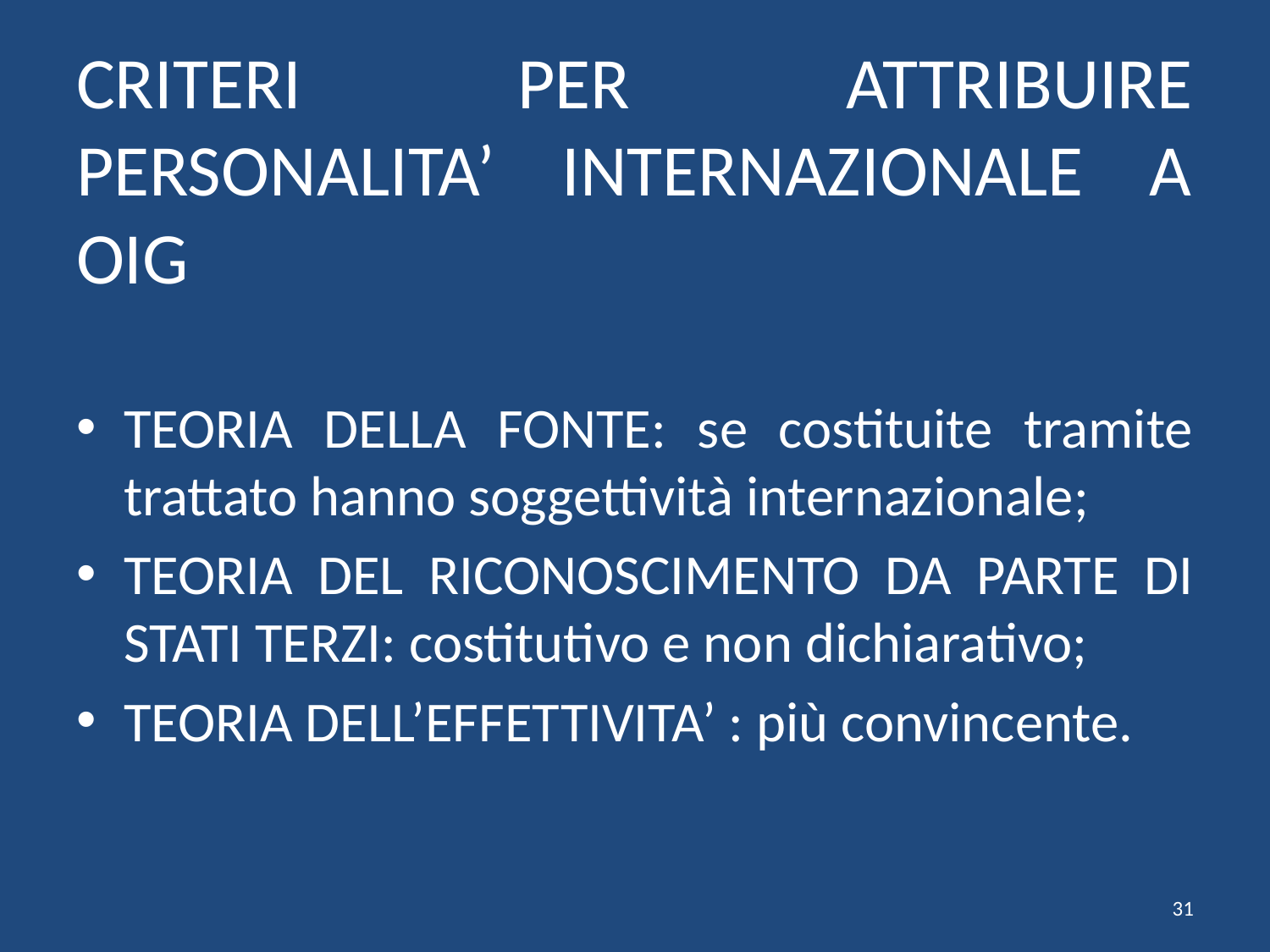

# CRITERI PER ATTRIBUIRE PERSONALITA’ INTERNAZIONALE A OIG

TEORIA DELLA FONTE: se costituite tramite trattato hanno soggettività internazionale;
TEORIA DEL RICONOSCIMENTO DA PARTE DI STATI TERZI: costitutivo e non dichiarativo;
TEORIA DELL’EFFETTIVITA’ : più convincente.
31